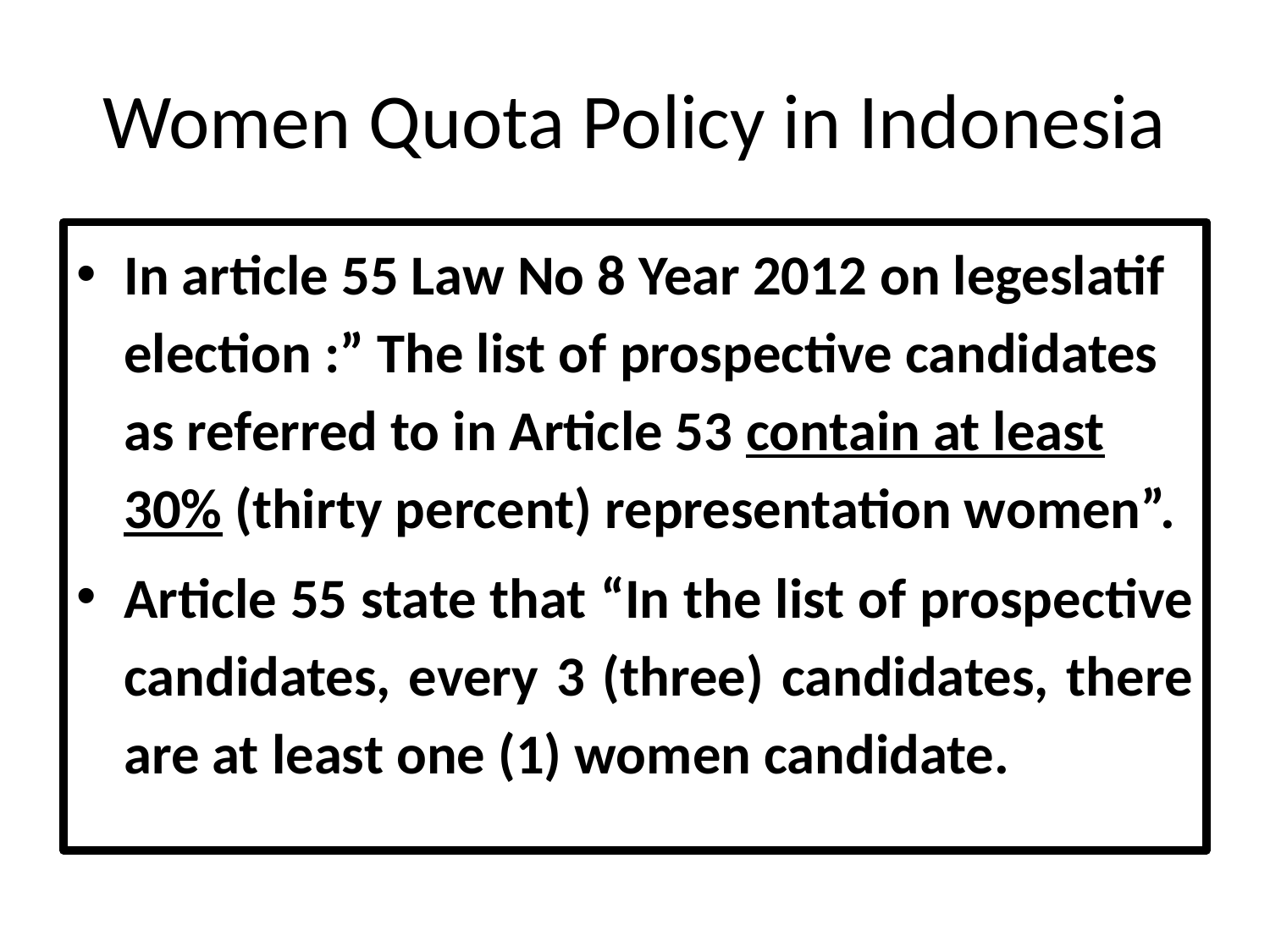

# Women Quota Policy in Indonesia
In article 55 Law No 8 Year 2012 on legeslatif election :” The list of prospective candidates as referred to in Article 53 contain at least 30% (thirty percent) representation women”.
Article 55 state that “In the list of prospective candidates, every 3 (three) candidates, there are at least one (1) women candidate.